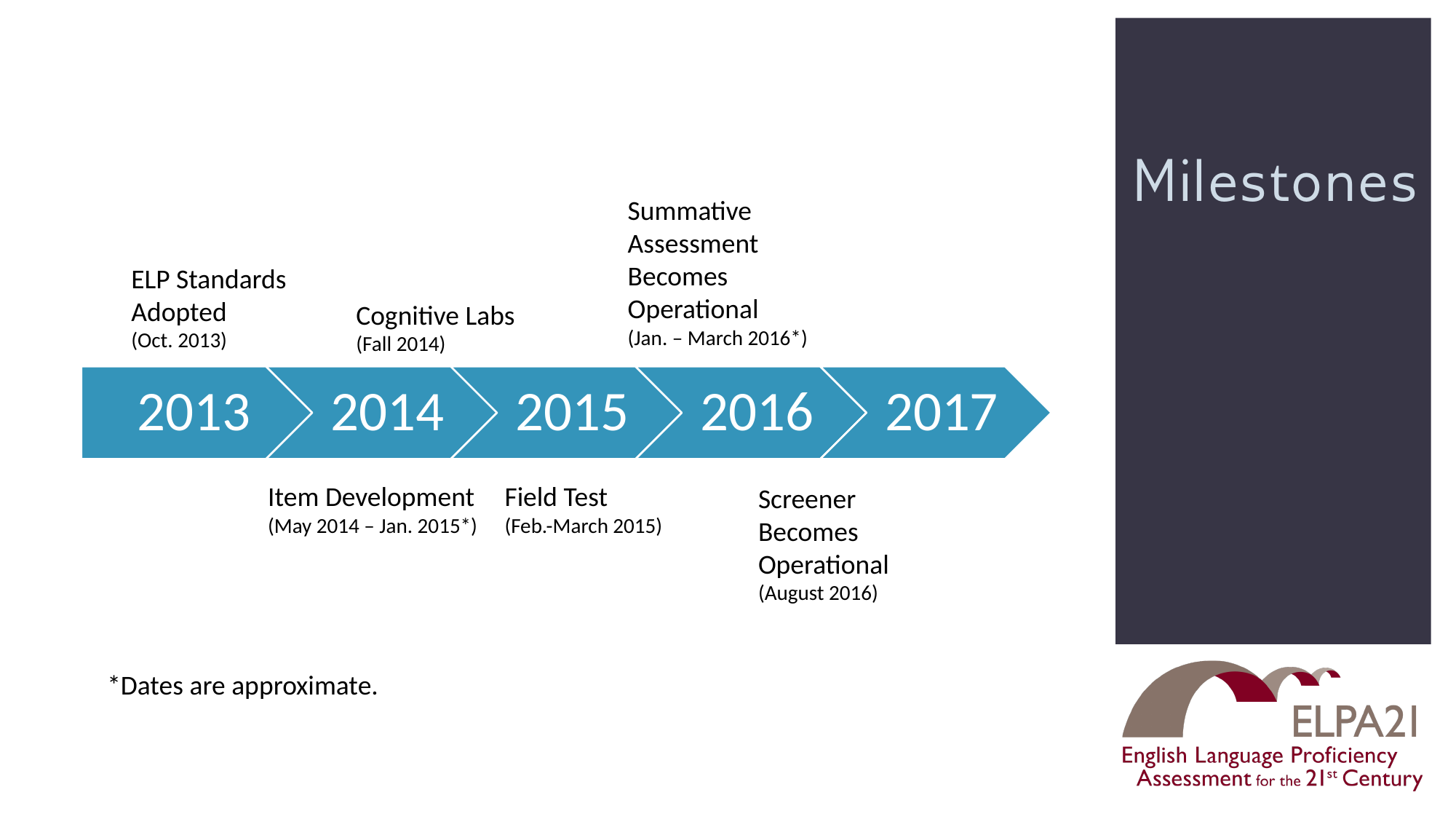

# Milestones
2013
2014
2015
2016
2017
Summative Assessment Becomes Operational
(Jan. – March 2016*)
ELP Standards Adopted
(Oct. 2013)
Cognitive Labs
(Fall 2014)
Item Development
(May 2014 – Jan. 2015*)
Field Test
(Feb.-March 2015)
Screener Becomes Operational
(August 2016)
*Dates are approximate.